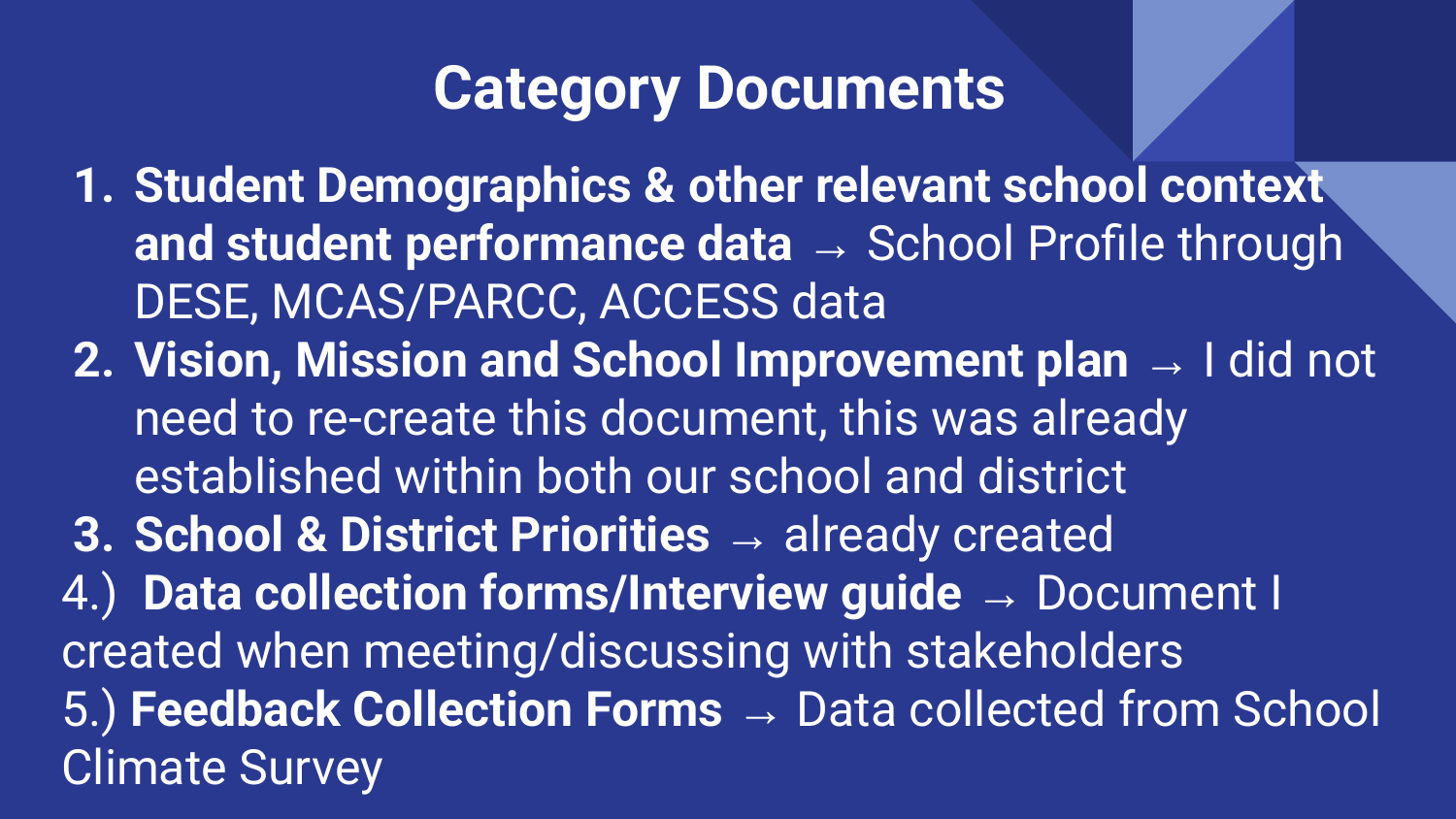

# Category Documents
Student Demographics & other relevant school context and student performance data → School Profile through DESE, MCAS/PARCC, ACCESS data
Vision, Mission and School Improvement plan → I did not need to re-create this document, this was already established within both our school and district
School & District Priorities → already created
4.)  Data collection forms/Interview guide → Document I created when meeting/discussing with stakeholders
5.) Feedback Collection Forms → Data collected from School Climate Survey